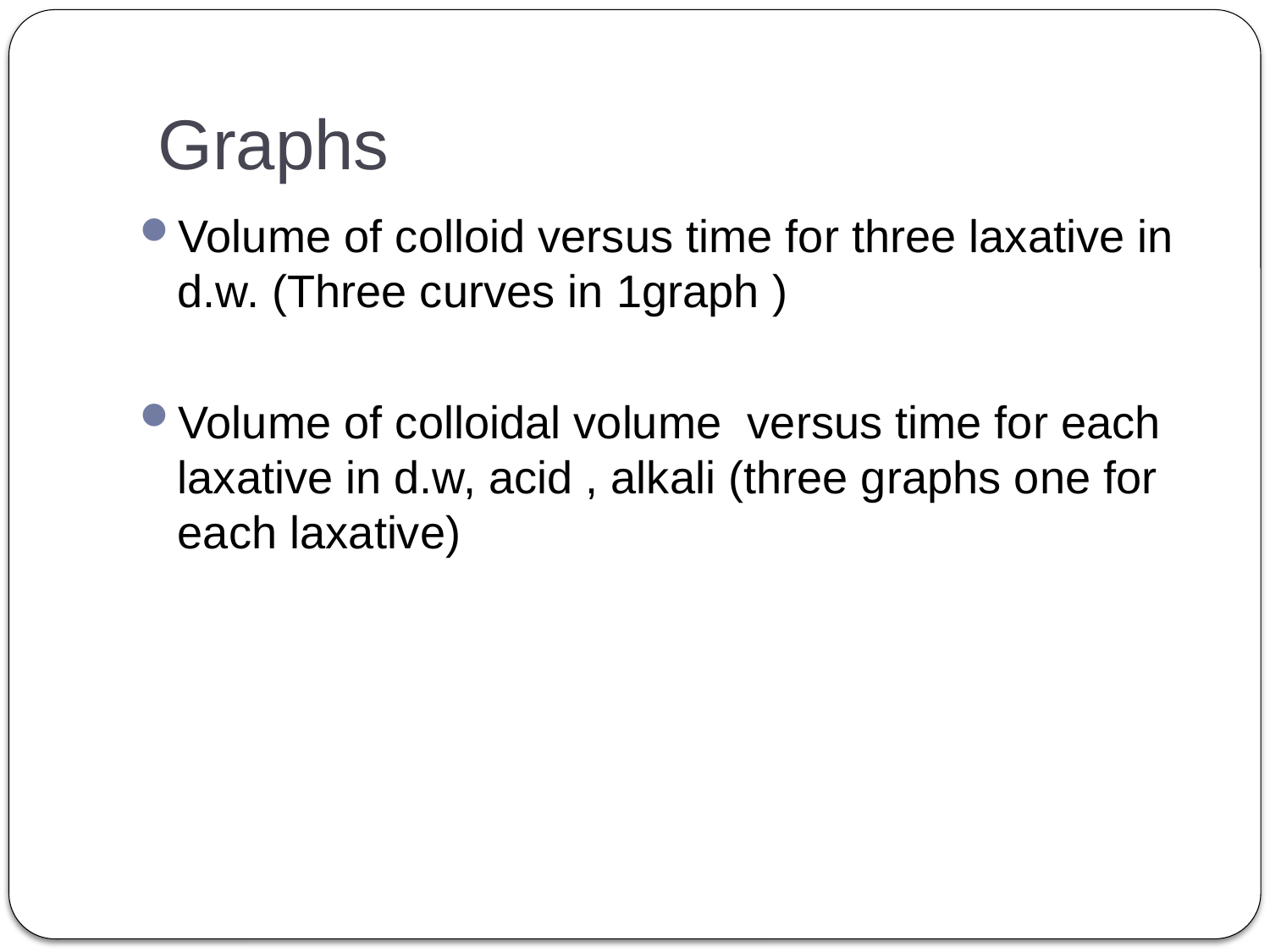

# Graphs
Volume of colloid versus time for three laxative in d.w. (Three curves in 1graph )

Volume of colloidal volume  versus time for each laxative in d.w, acid , alkali (three graphs one for each laxative)